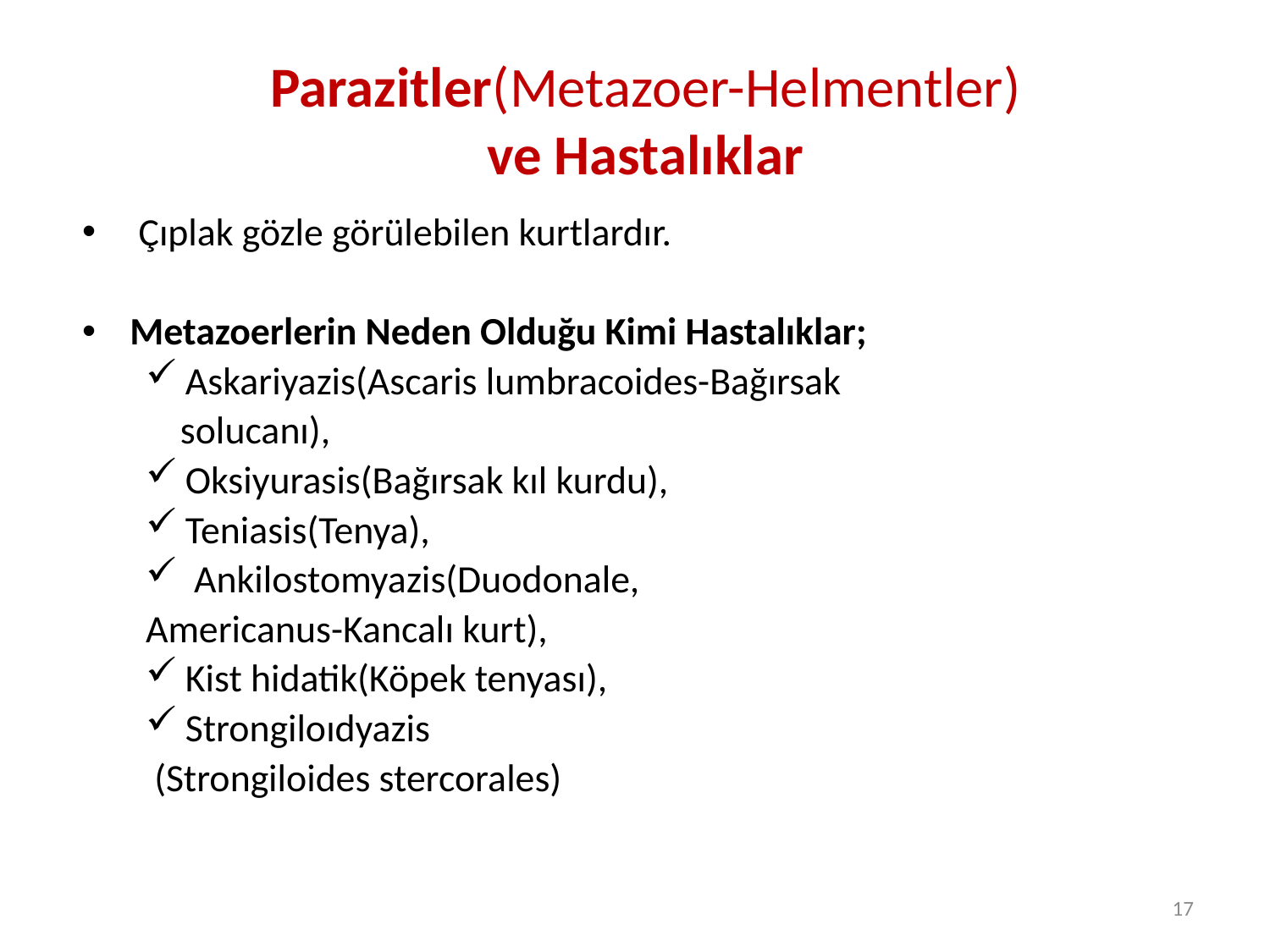

# Parazitler(Metazoer-Helmentler) ve Hastalıklar
 Çıplak gözle görülebilen kurtlardır.

Metazoerlerin Neden Olduğu Kimi Hastalıklar;
Askariyazis(Ascaris lumbracoides-Bağırsak
    solucanı),
Oksiyurasis(Bağırsak kıl kurdu),
Teniasis(Tenya),
 Ankilostomyazis(Duodonale,
Americanus-Kancalı kurt),
Kist hidatik(Köpek tenyası),
Strongiloıdyazis
 (Strongiloides stercorales)
17